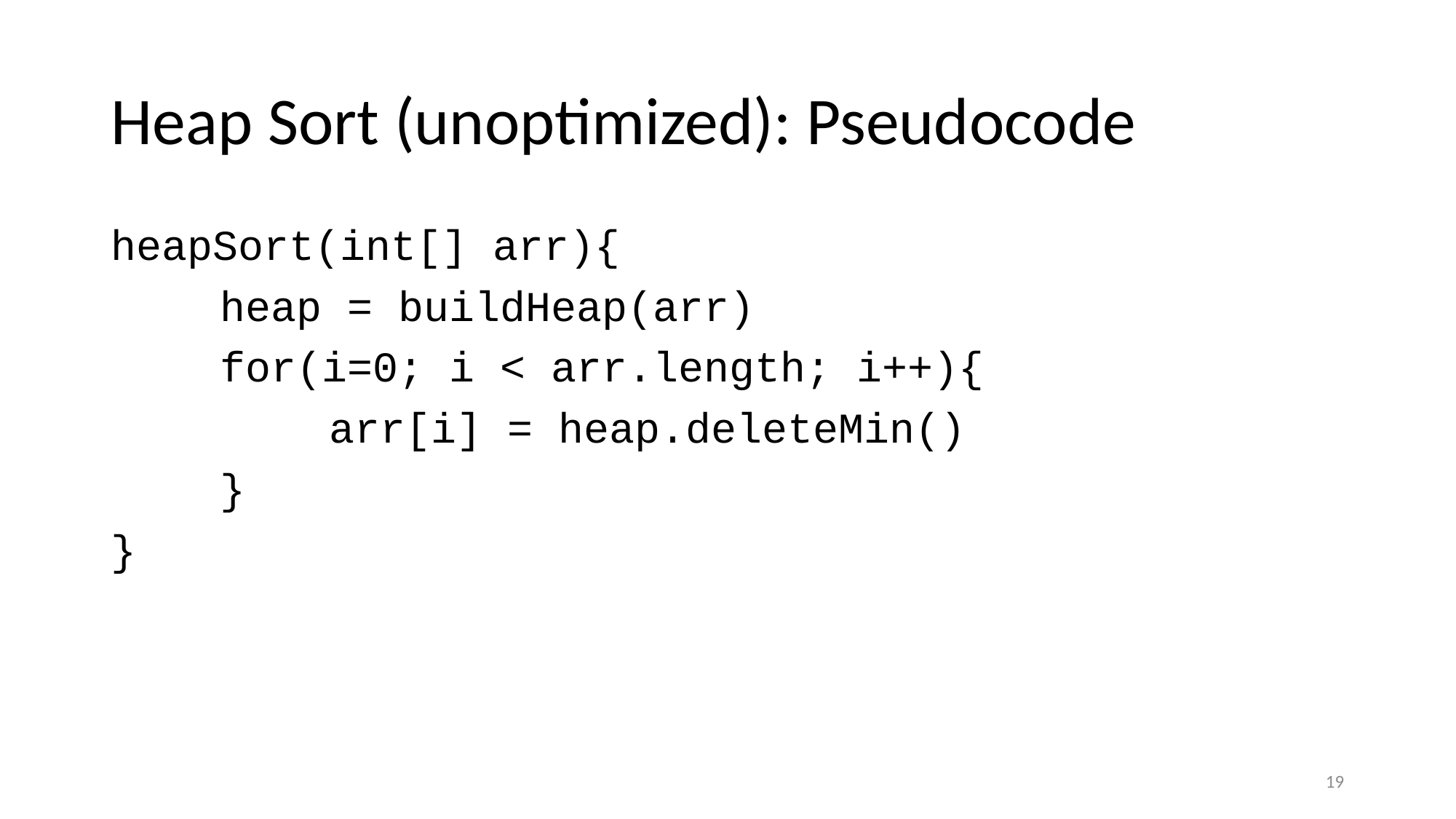

# Heap Sort (unoptimized): Pseudocode
heapSort(int[] arr){
	heap = buildHeap(arr)
	for(i=0; i < arr.length; i++){
		arr[i] = heap.deleteMin()
	}
}
19